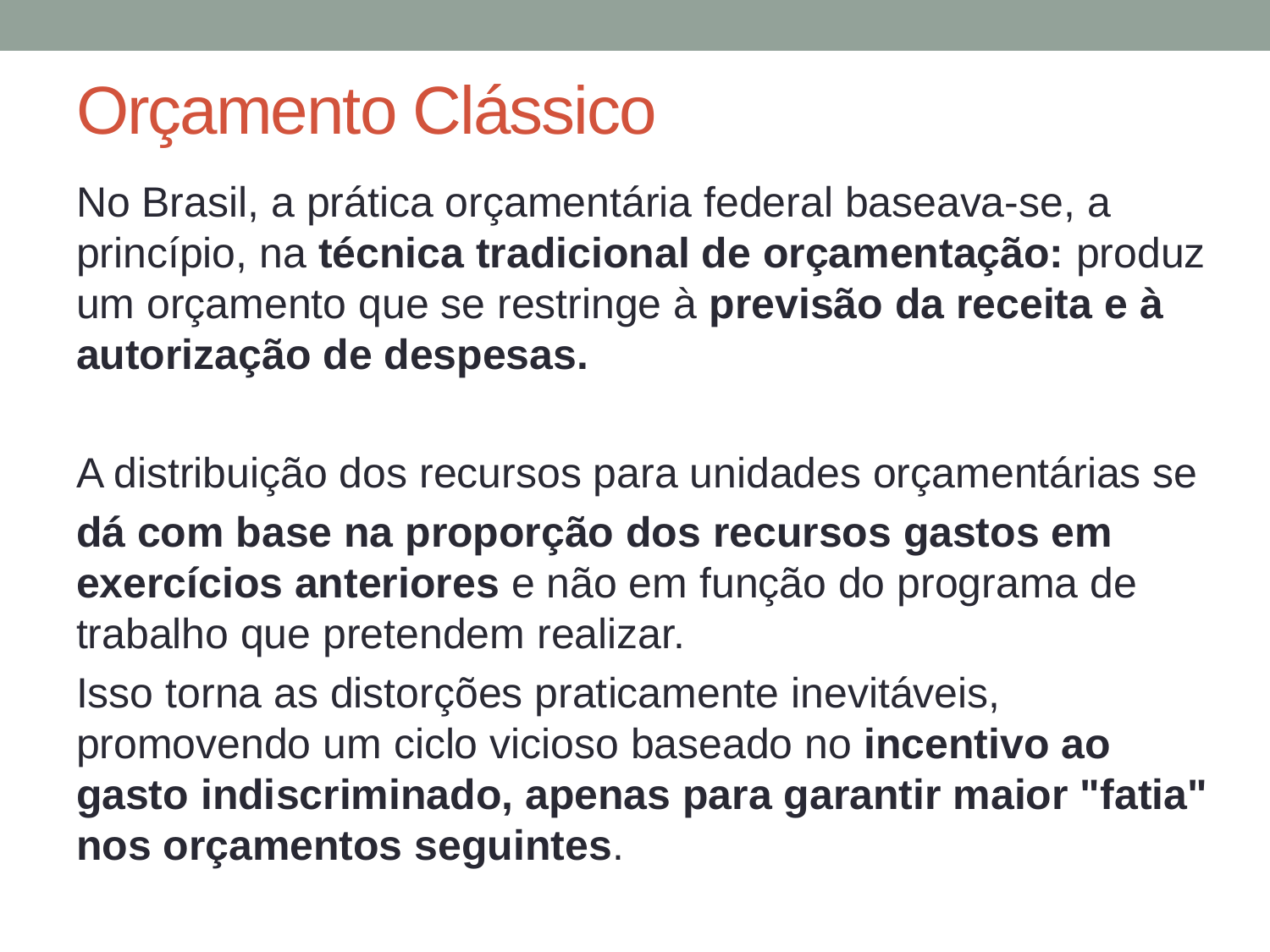

# Orçamento Clássico
No Brasil, a prática orçamentária federal baseava-se, a princípio, na técnica tradicional de orçamentação: produz um orçamento que se restringe à previsão da receita e à autorização de despesas.

A distribuição dos recursos para unidades orçamentárias se
dá com base na proporção dos recursos gastos em exercícios anteriores e não em função do programa de trabalho que pretendem realizar.
Isso torna as distorções praticamente inevitáveis, promovendo um ciclo vicioso baseado no incentivo ao gasto indiscriminado, apenas para garantir maior "fatia" nos orçamentos seguintes.